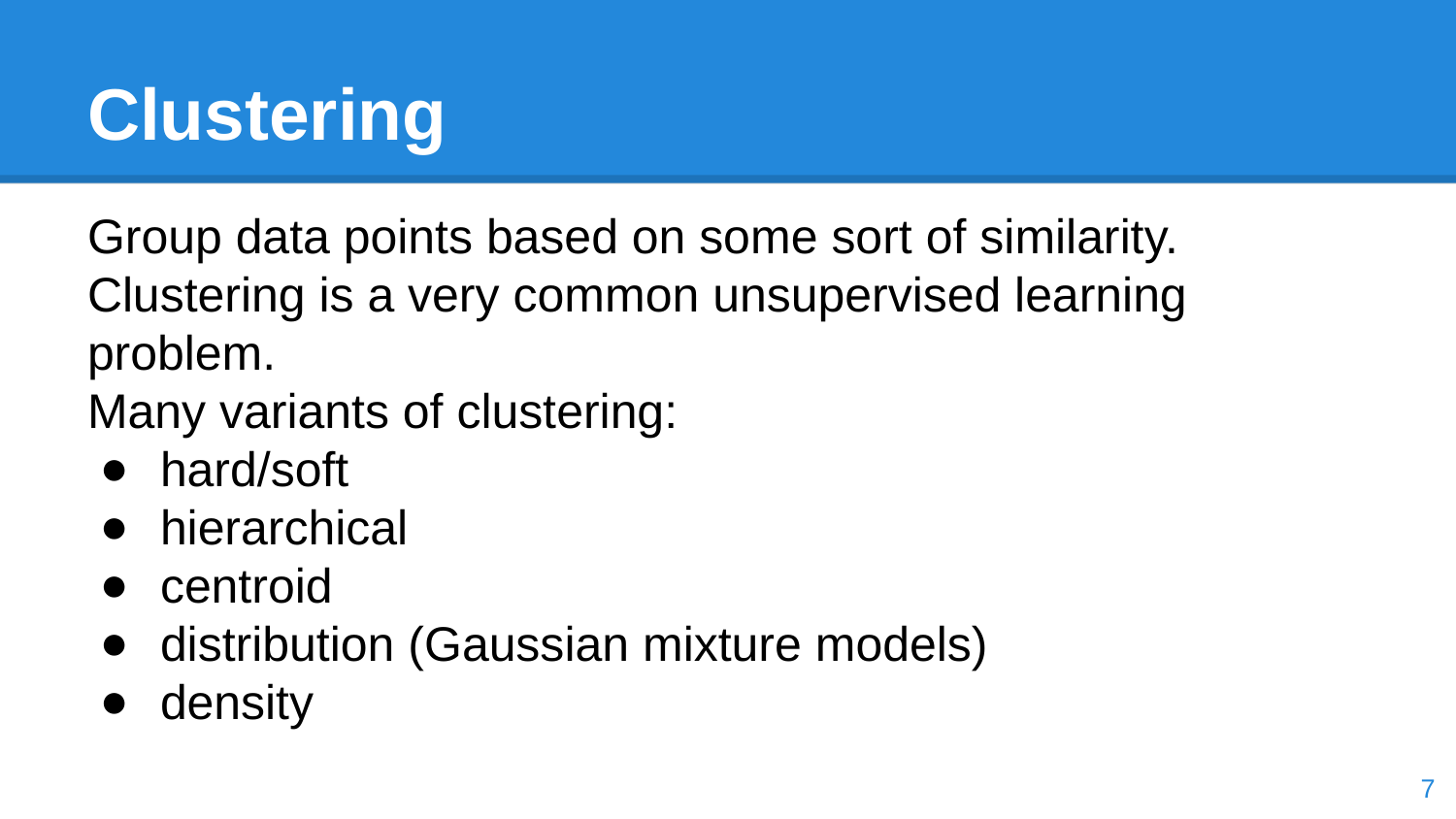

# Clustering
Group data points based on some sort of similarity. Clustering is a very common unsupervised learning problem.
Many variants of clustering:
hard/soft
hierarchical
centroid
distribution (Gaussian mixture models)
density
7